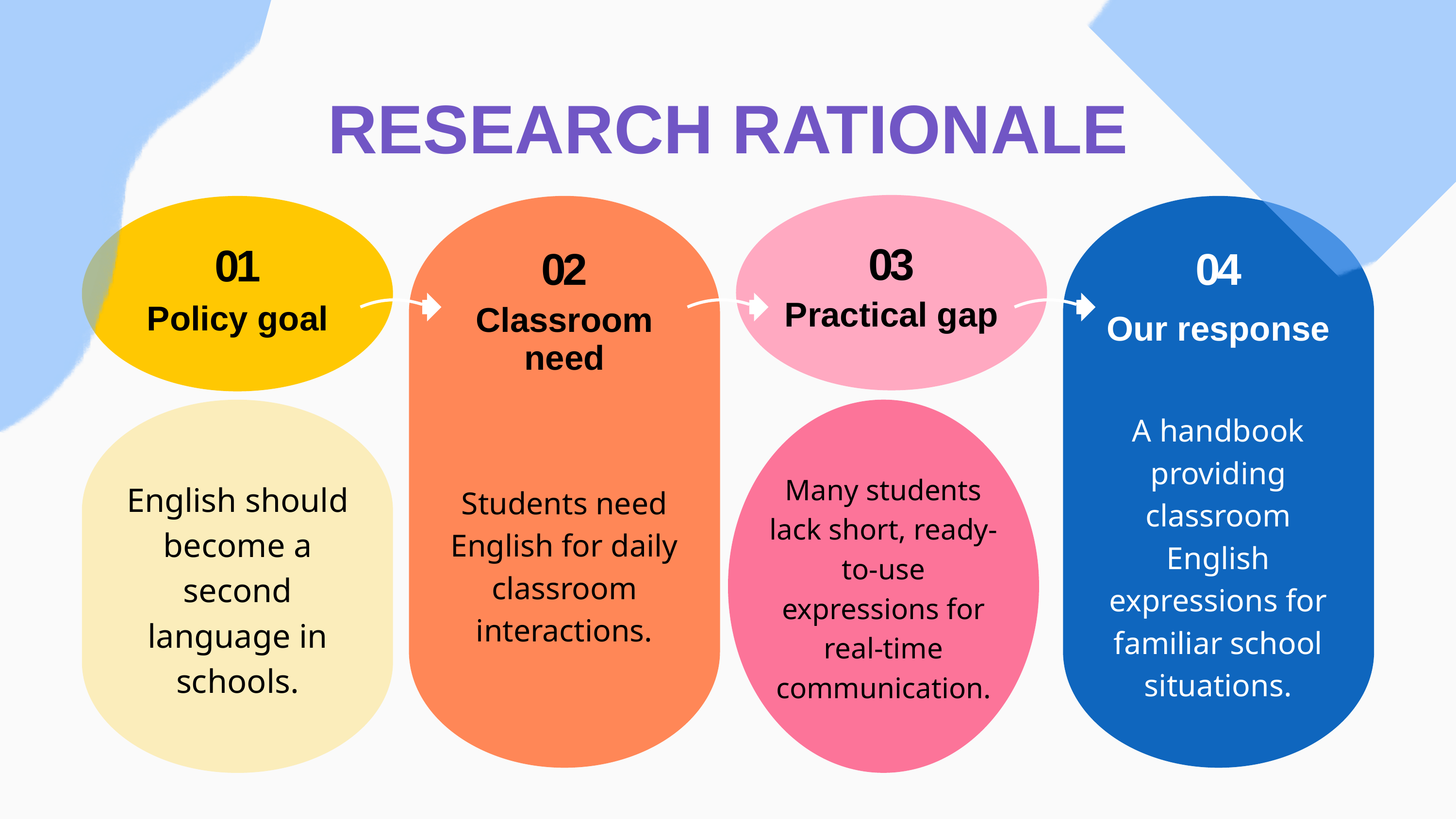

RESEARCH RATIONALE

03
01
02
04

Practical gap
Policy goal

Classroom need
Our response

A handbook providing classroom English expressions for familiar school situations.

Many students lack short, ready-to-use expressions for real-time communication.
English should become a second language in schools.
Students need English for daily classroom interactions.